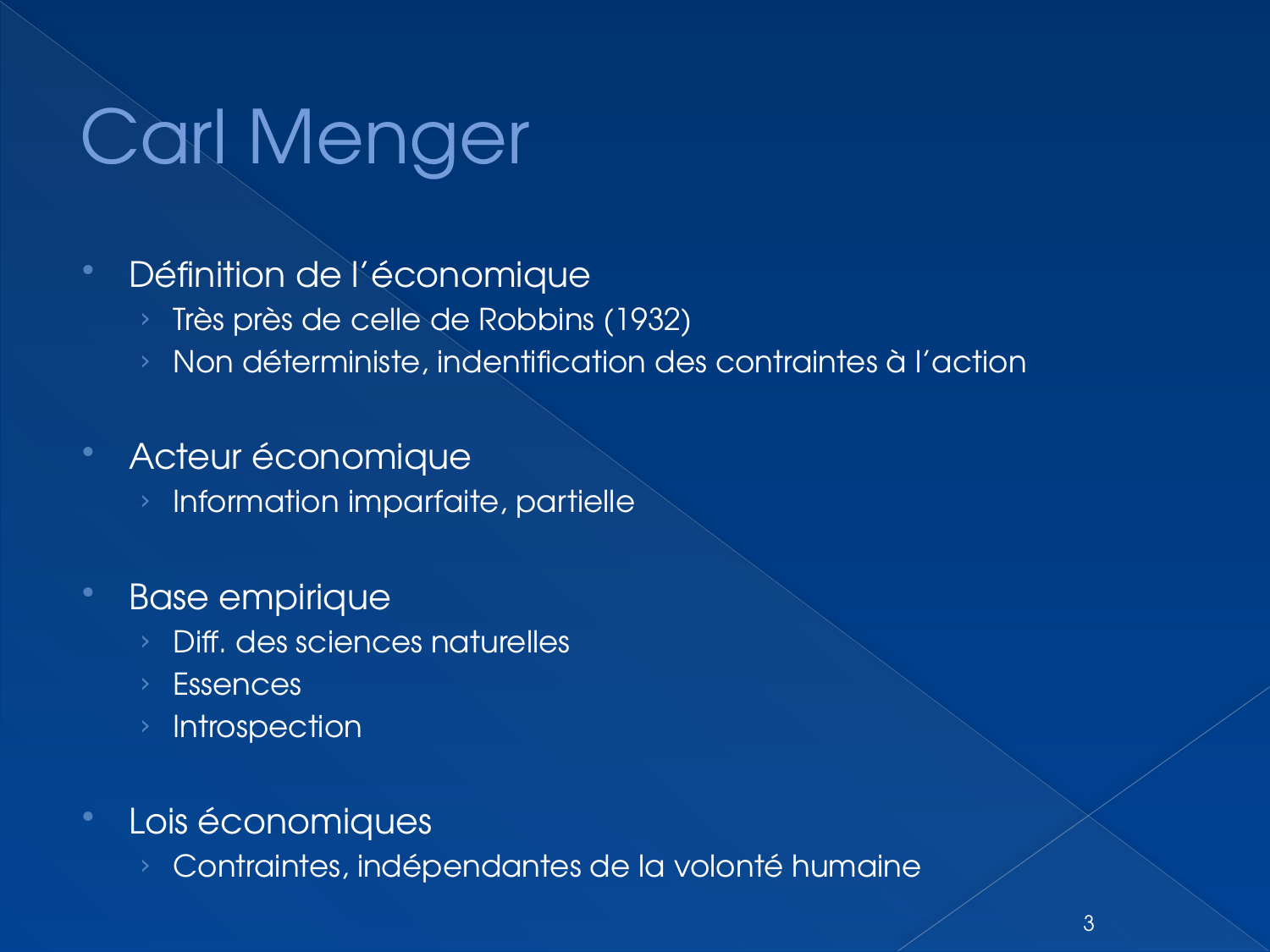

# Carl Menger
Définition de l’économique
Très près de celle de Robbins (1932)
Non déterministe, indentification des contraintes à l’action

Acteur économique
Information imparfaite, partielle

Base empirique
Diff. des sciences naturelles
Essences
Introspection

Lois économiques
Contraintes, indépendantes de la volonté humaine

3